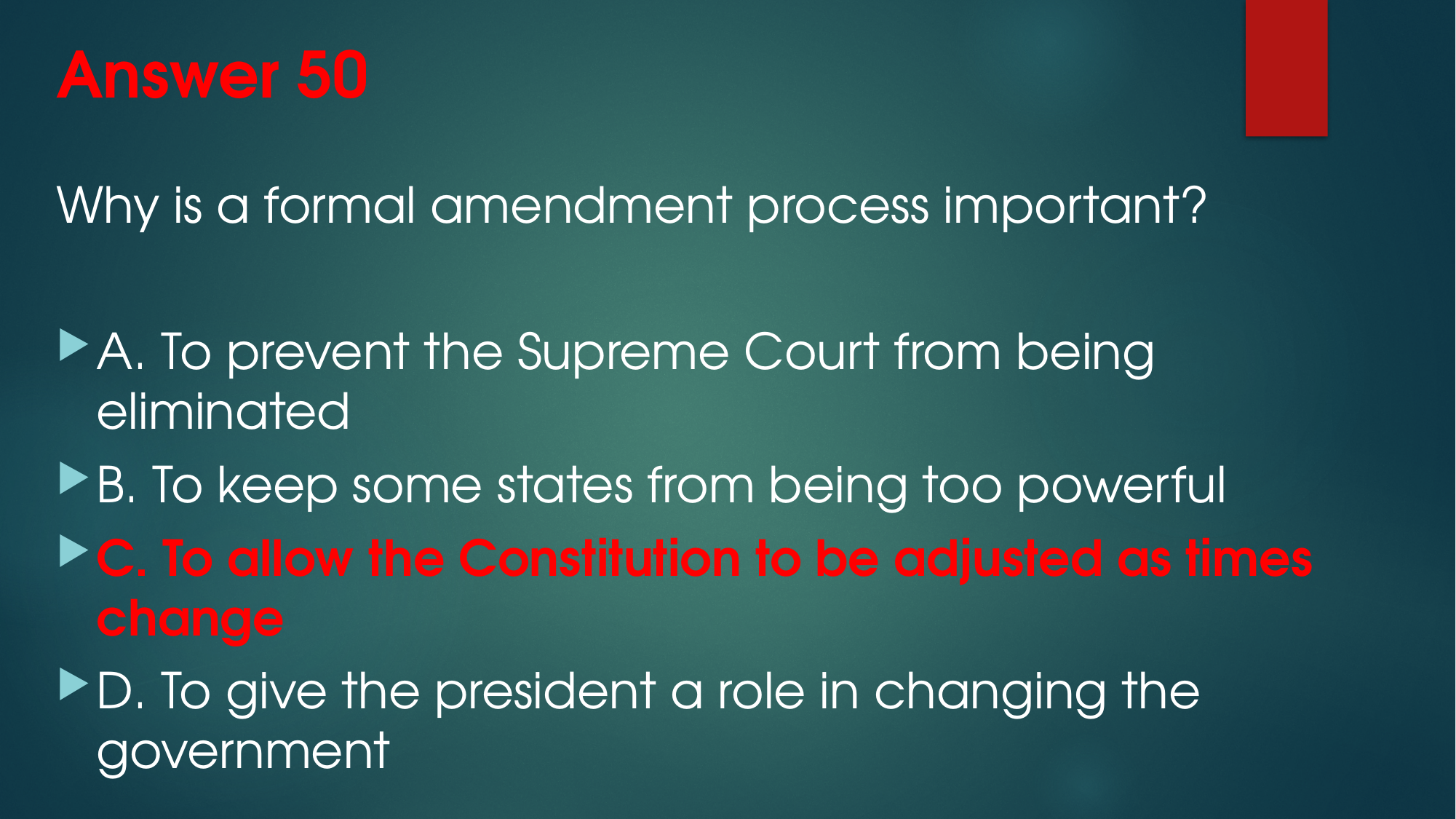

# Answer 50
Why is a formal amendment process important?

A. To prevent the Supreme Court from being eliminated
B. To keep some states from being too powerful
C. To allow the Constitution to be adjusted as times change
D. To give the president a role in changing the government